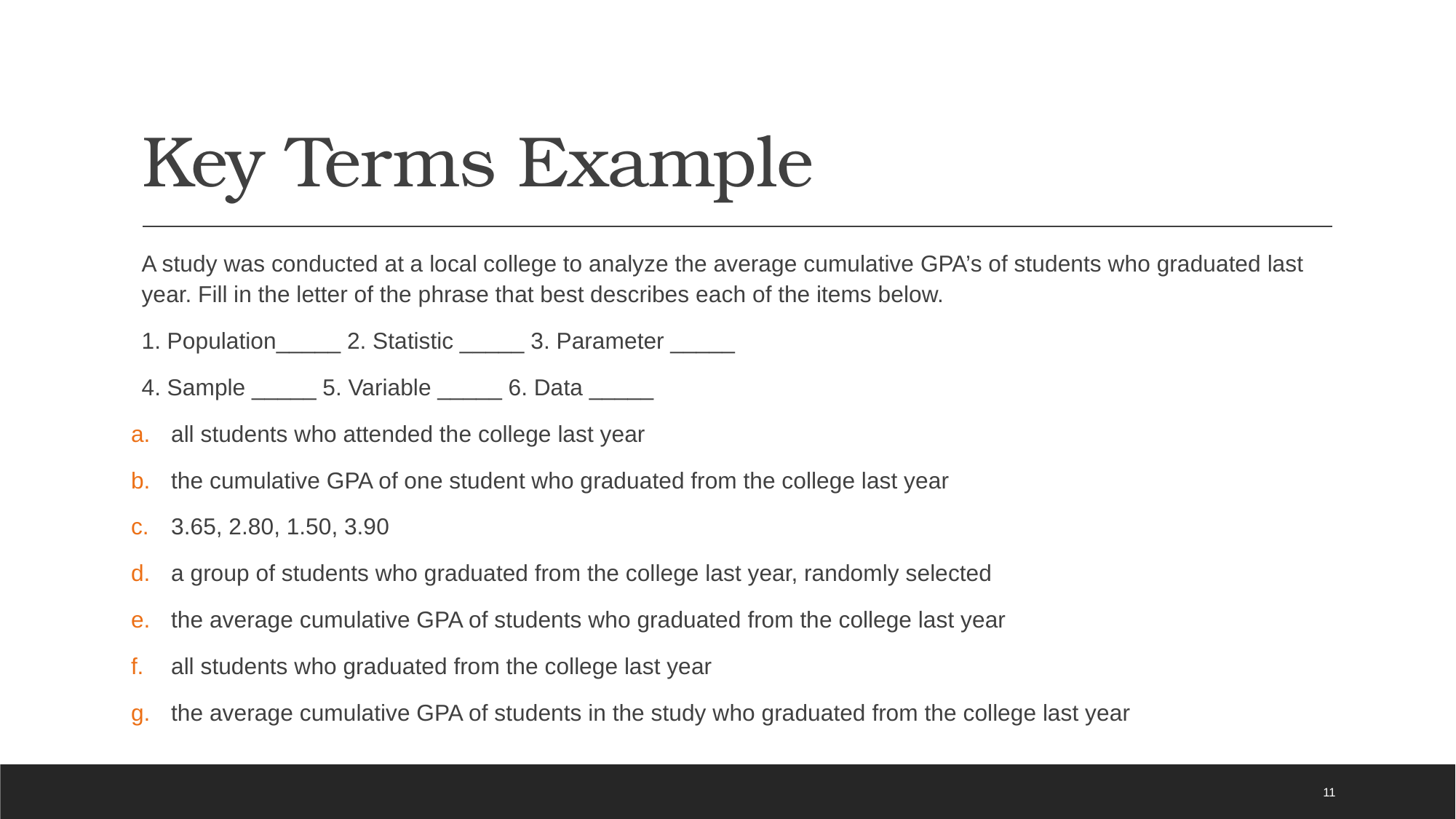

# Key Terms Example
A study was conducted at a local college to analyze the average cumulative GPA’s of students who graduated last year. Fill in the letter of the phrase that best describes each of the items below.
1. Population_____ 2. Statistic _____ 3. Parameter _____
4. Sample _____ 5. Variable _____ 6. Data _____
all students who attended the college last year
the cumulative GPA of one student who graduated from the college last year
3.65, 2.80, 1.50, 3.90
a group of students who graduated from the college last year, randomly selected
the average cumulative GPA of students who graduated from the college last year
all students who graduated from the college last year
the average cumulative GPA of students in the study who graduated from the college last year

11